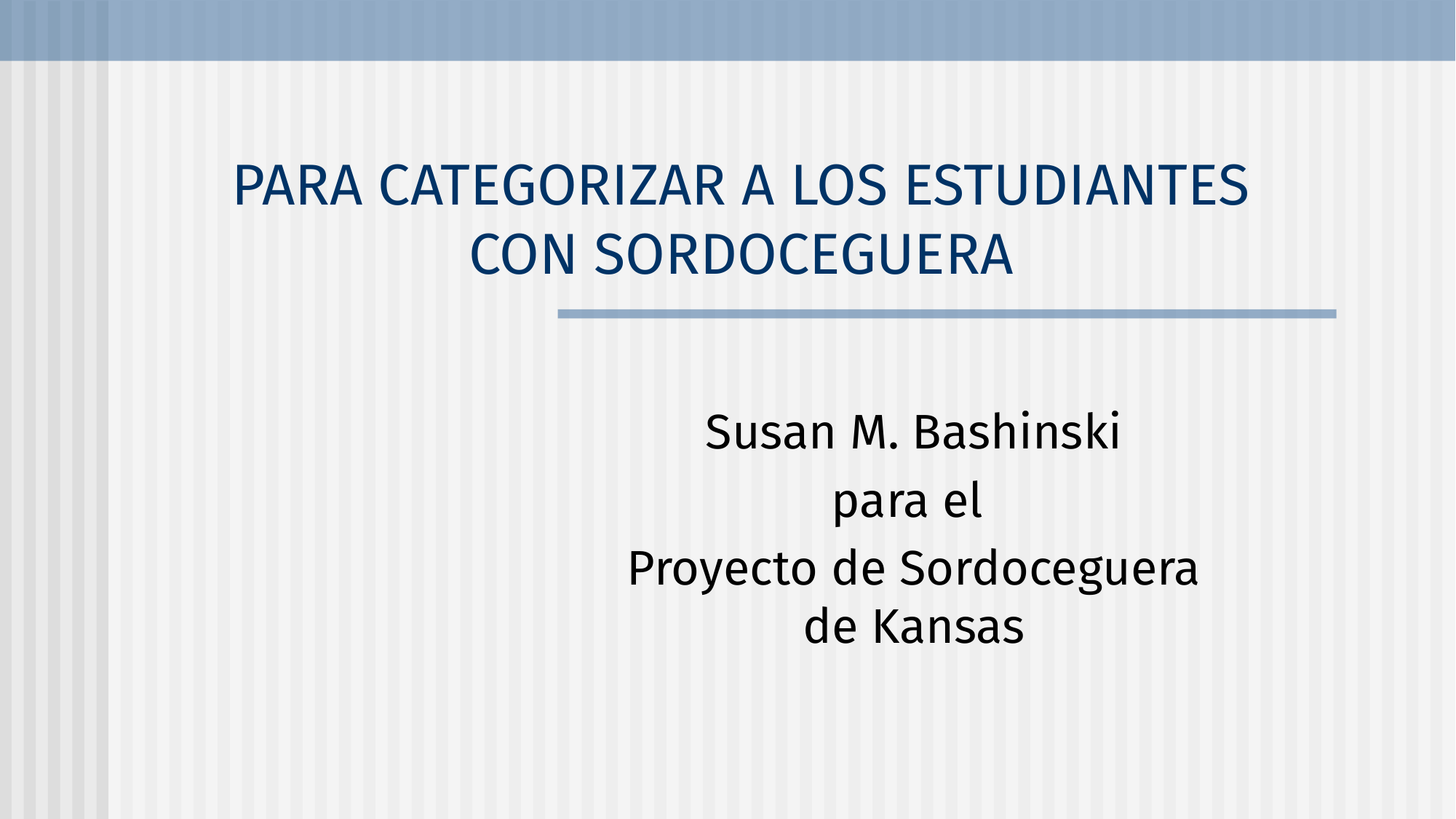

# PARA CATEGORIZAR A LOS ESTUDIANTES CON SORDOCEGUERA

Susan M. Bashinski
para el
Proyecto de Sordoceguera de Kansas